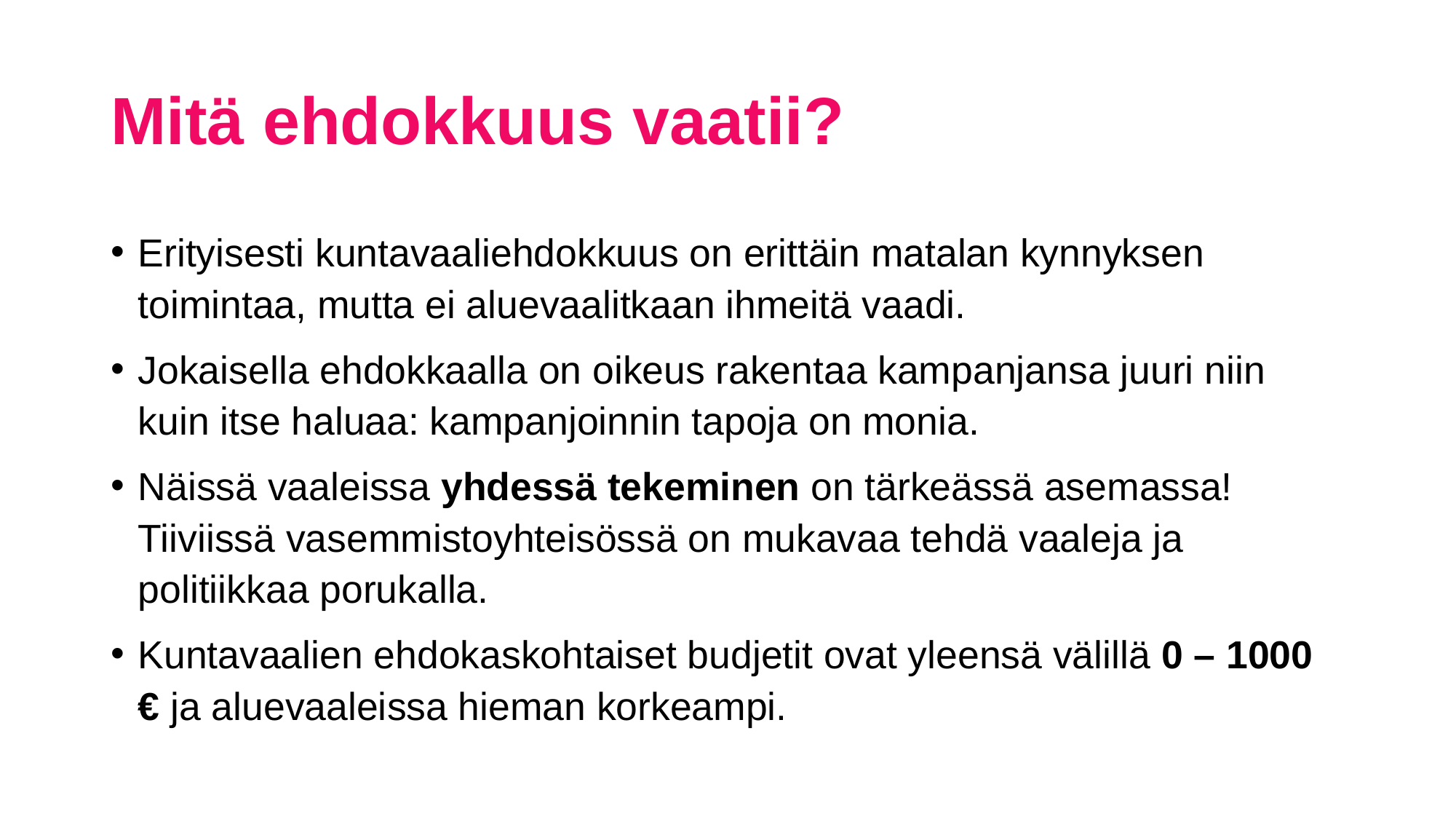

# Mitä ehdokkuus vaatii?
Erityisesti kuntavaaliehdokkuus on erittäin matalan kynnyksen toimintaa, mutta ei aluevaalitkaan ihmeitä vaadi.
Jokaisella ehdokkaalla on oikeus rakentaa kampanjansa juuri niin kuin itse haluaa: kampanjoinnin tapoja on monia.
Näissä vaaleissa yhdessä tekeminen on tärkeässä asemassa! Tiiviissä vasemmistoyhteisössä on mukavaa tehdä vaaleja ja politiikkaa porukalla.
Kuntavaalien ehdokaskohtaiset budjetit ovat yleensä välillä 0 – 1000 € ja aluevaaleissa hieman korkeampi.